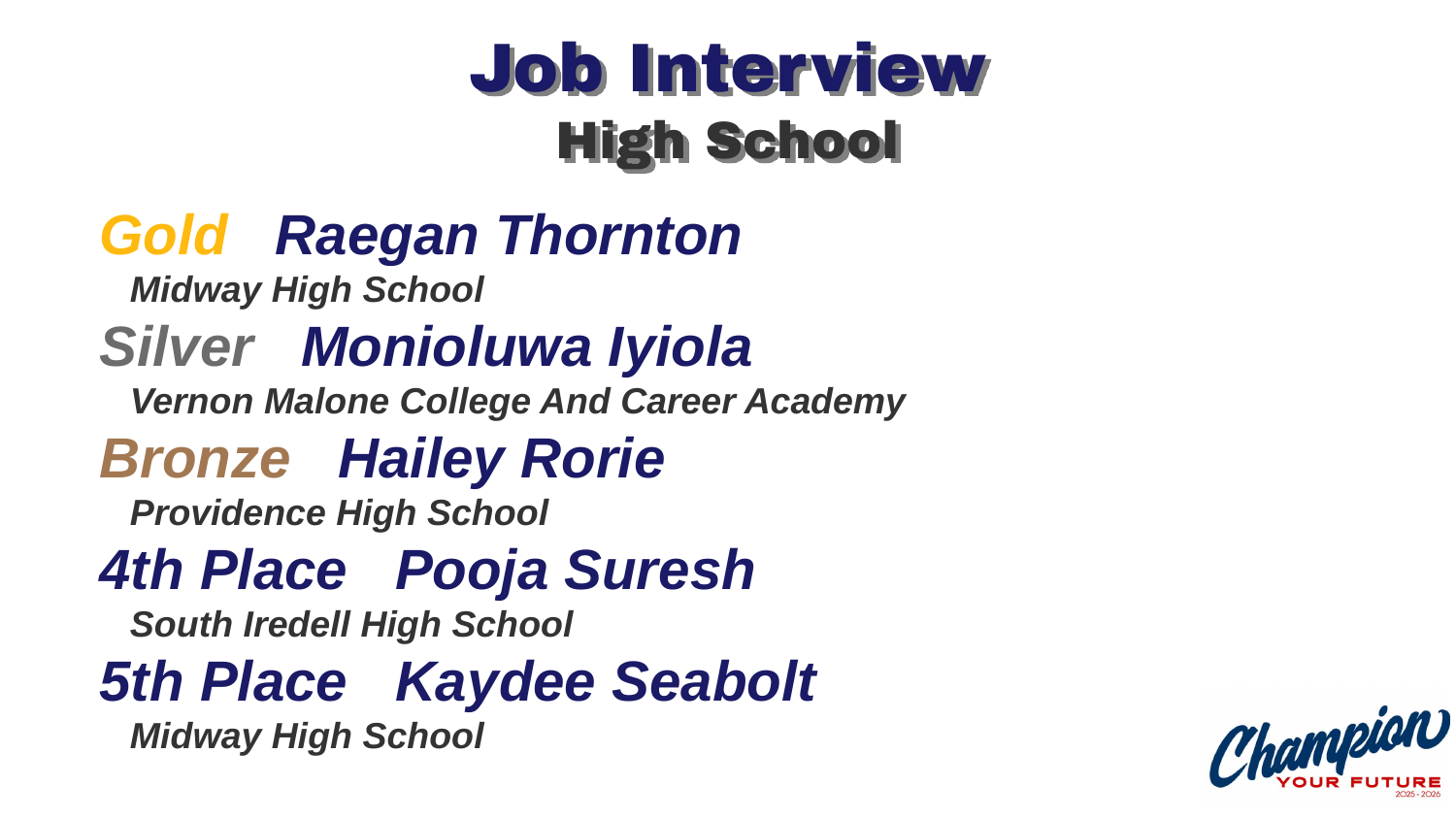

# Job Interview High School
Gold   Raegan Thornton
   Midway High School
Silver   Monioluwa Iyiola
   Vernon Malone College And Career Academy
Bronze   Hailey Rorie
   Providence High School
4th Place   Pooja Suresh
   South Iredell High School
5th Place   Kaydee Seabolt
   Midway High School